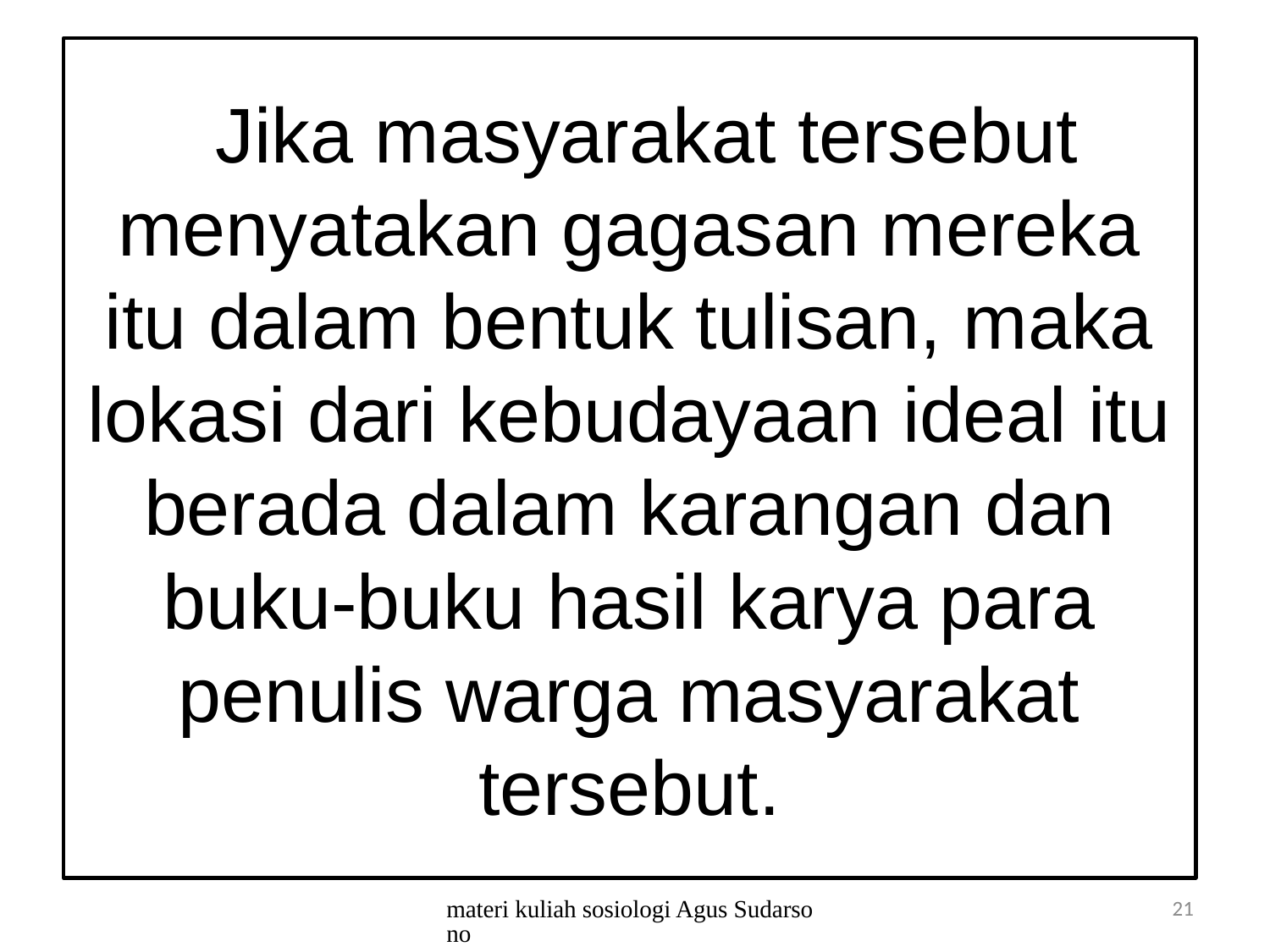

# Jika masyarakat tersebut menyatakan gagasan mereka itu dalam bentuk tulisan, maka lokasi dari kebudayaan ideal itu berada dalam karangan dan buku-buku hasil karya para penulis warga masyarakat tersebut.
materi kuliah sosiologi Agus Sudarsono
21